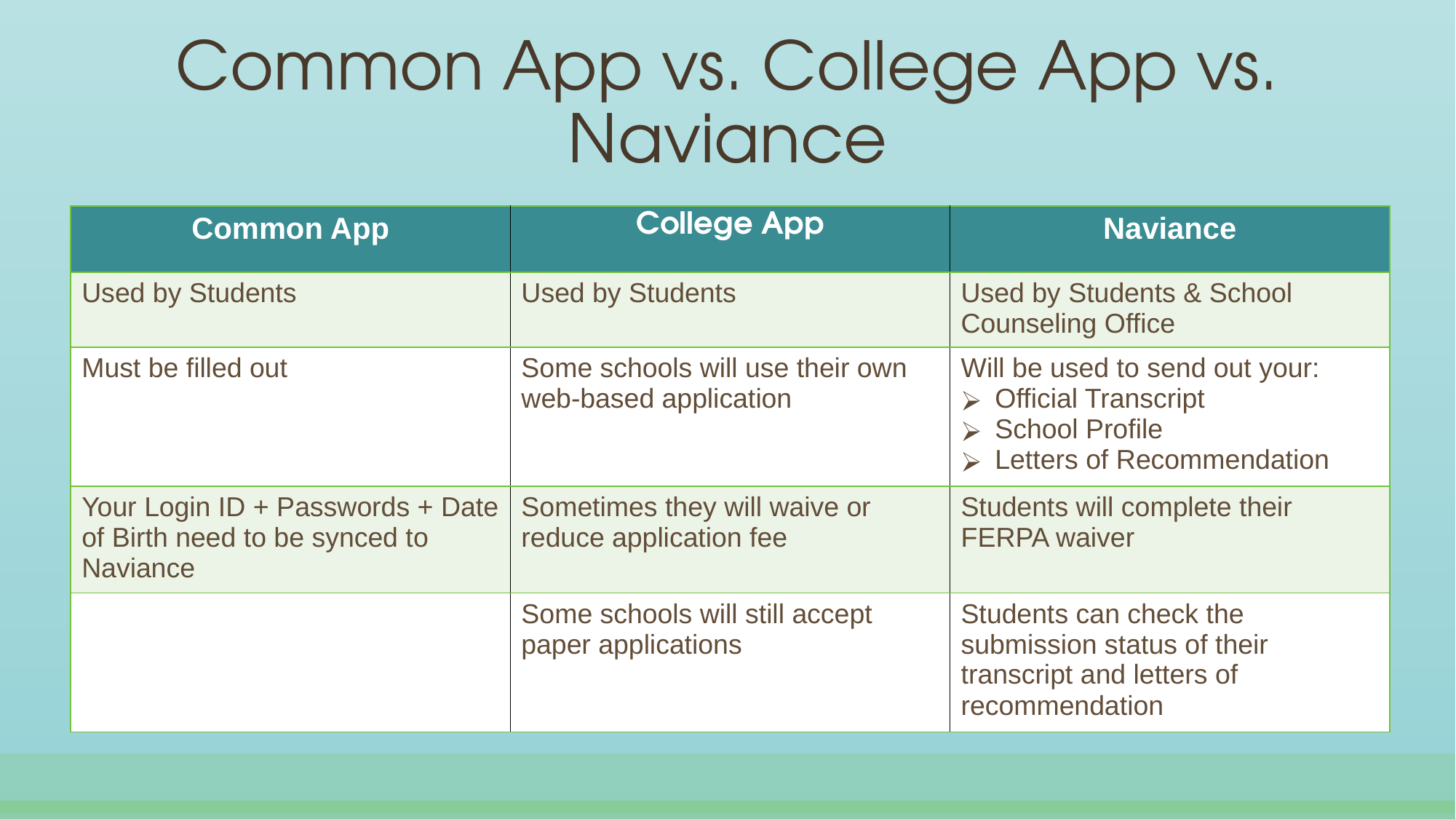

# Common App vs. College App vs. Naviance
| Common App | College App | Naviance |
| --- | --- | --- |
| Used by Students | Used by Students | Used by Students & School Counseling Office |
| Must be filled out | Some schools will use their own web-based application | Will be used to send out your: Official Transcript School Profile Letters of Recommendation |
| Your Login ID + Passwords + Date of Birth need to be synced to Naviance | Sometimes they will waive or reduce application fee | Students will complete their FERPA waiver |
|  | Some schools will still accept paper applications | Students can check the submission status of their transcript and letters of recommendation |